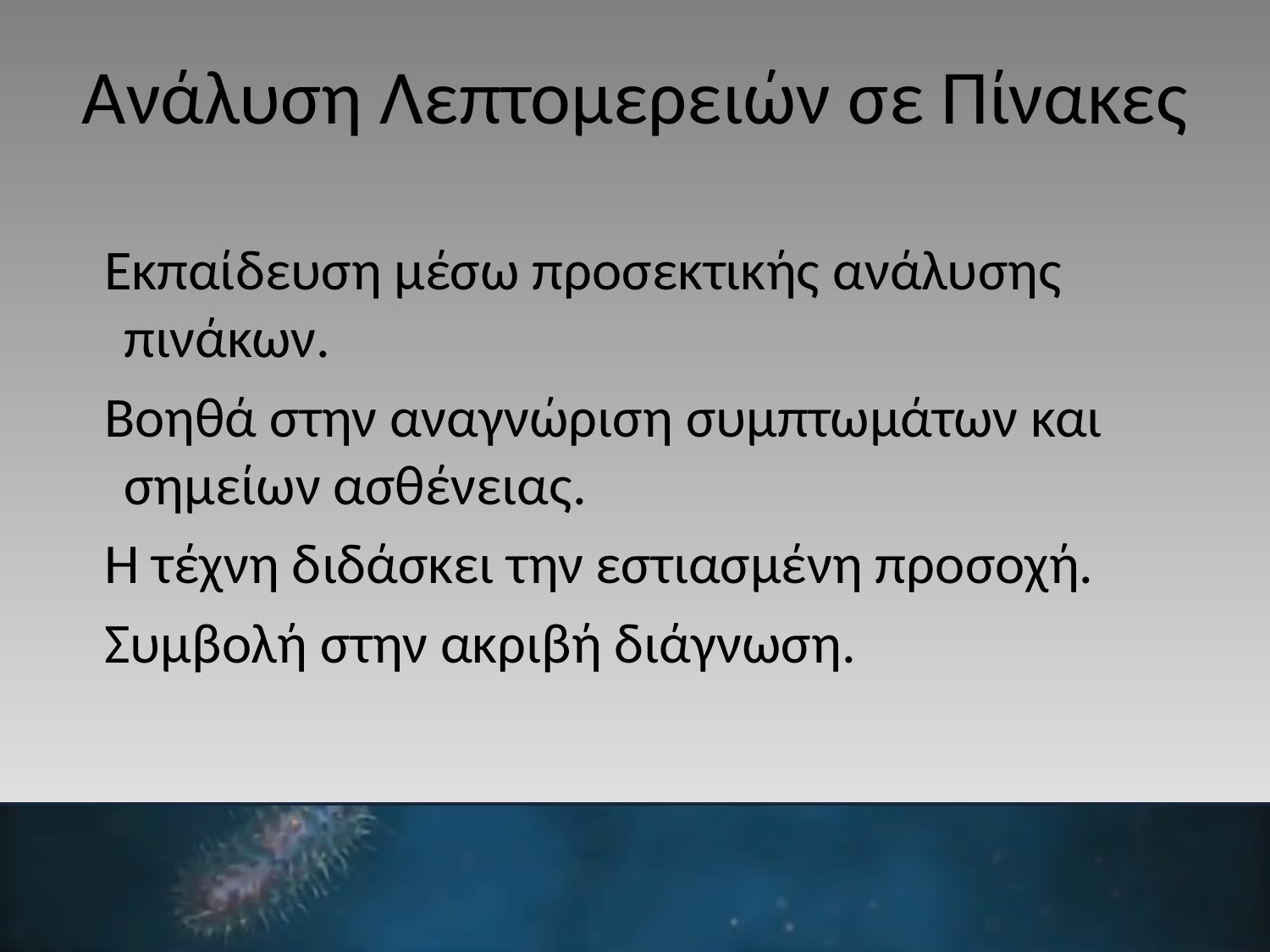

# Ανάλυση Λεπτομερειών σε Πίνακες

Εκπαίδευση μέσω προσεκτικής ανάλυσης πινάκων.
Βοηθά στην αναγνώριση συμπτωμάτων και σημείων ασθένειας.
Η τέχνη διδάσκει την εστιασμένη προσοχή.
Συμβολή στην ακριβή διάγνωση.